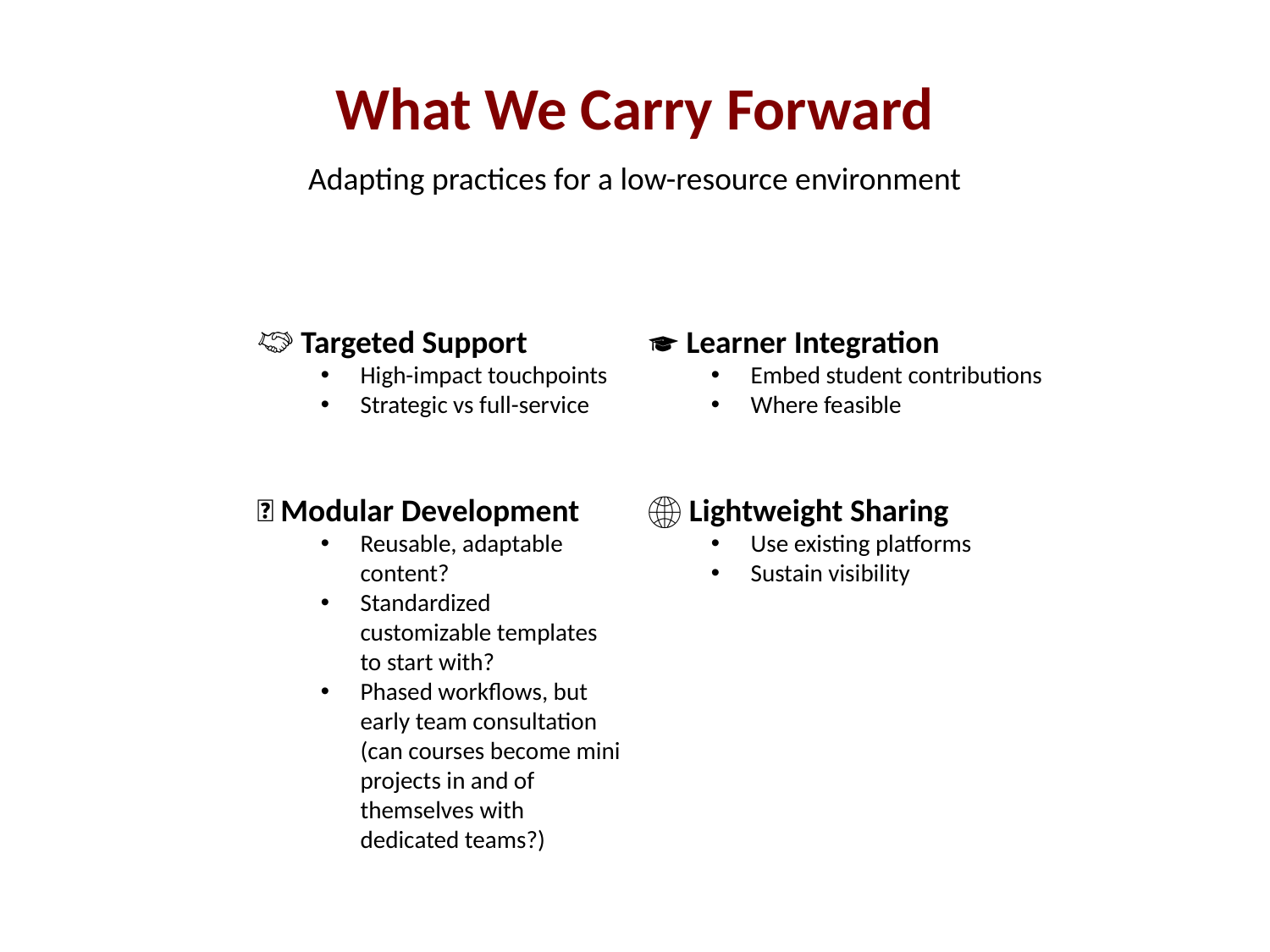

What We Carry Forward
Adapting practices for a low-resource environment
🤝 Targeted Support
High-impact touchpoints
Strategic vs full-service
🎓 Learner Integration
Embed student contributions
Where feasible
🧩 Modular Development
Reusable, adaptable content?
Standardized customizable templates to start with?
Phased workflows, but early team consultation (can courses become mini projects in and of themselves with dedicated teams?)
🌐 Lightweight Sharing
Use existing platforms
Sustain visibility